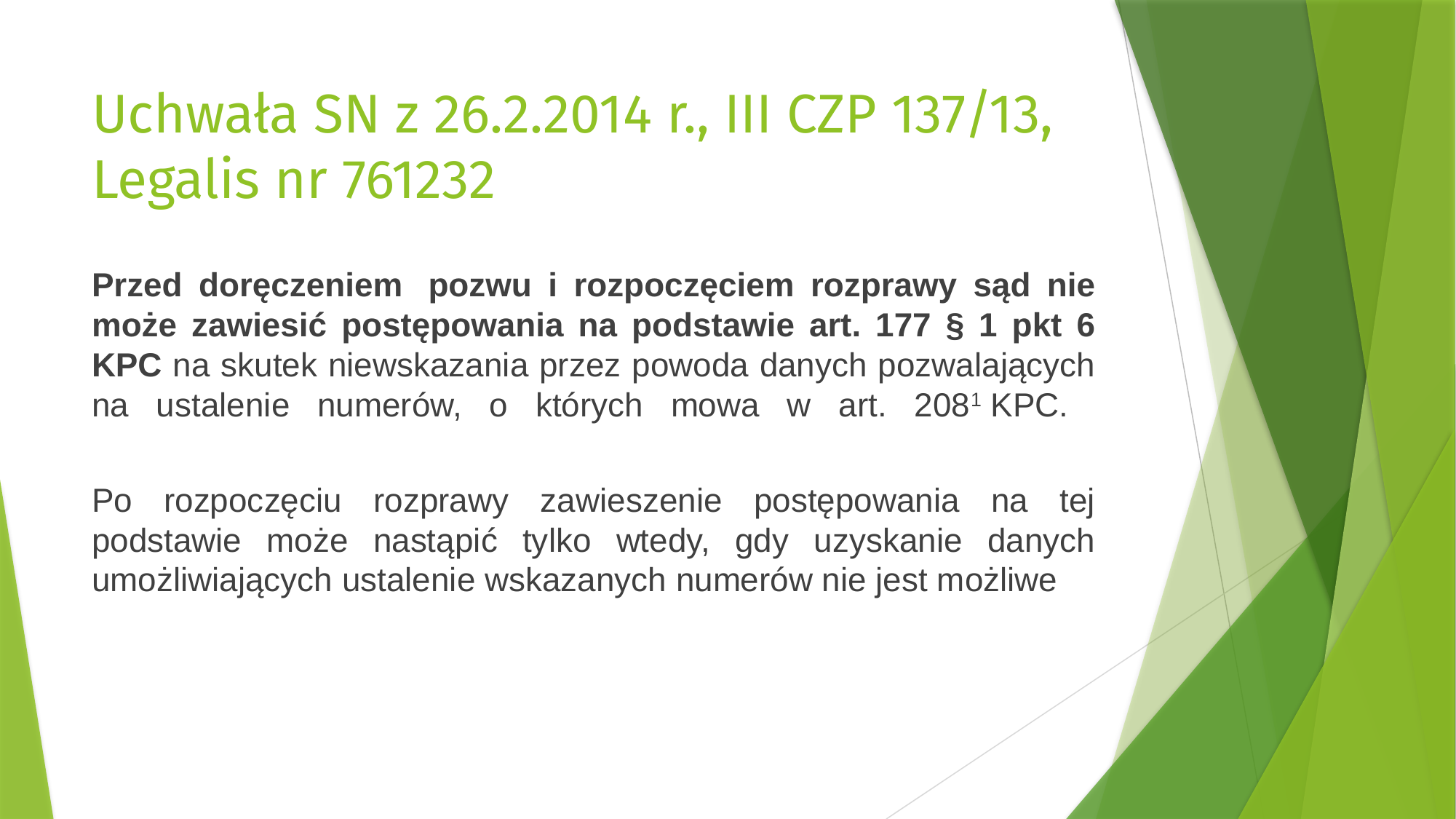

# Uchwała SN z 26.2.2014 r., III CZP 137/13, Legalis nr 761232
Przed doręczeniem  pozwu i rozpoczęciem rozprawy sąd nie może zawiesić postępowania na podstawie art. 177 § 1 pkt 6 KPC na skutek niewskazania przez powoda danych pozwalających na ustalenie numerów, o których mowa w art. 2081 KPC.
Po rozpoczęciu rozprawy zawieszenie postępowania na tej podstawie może nastąpić tylko wtedy, gdy uzyskanie danych umożliwiających ustalenie wskazanych numerów nie jest możliwe